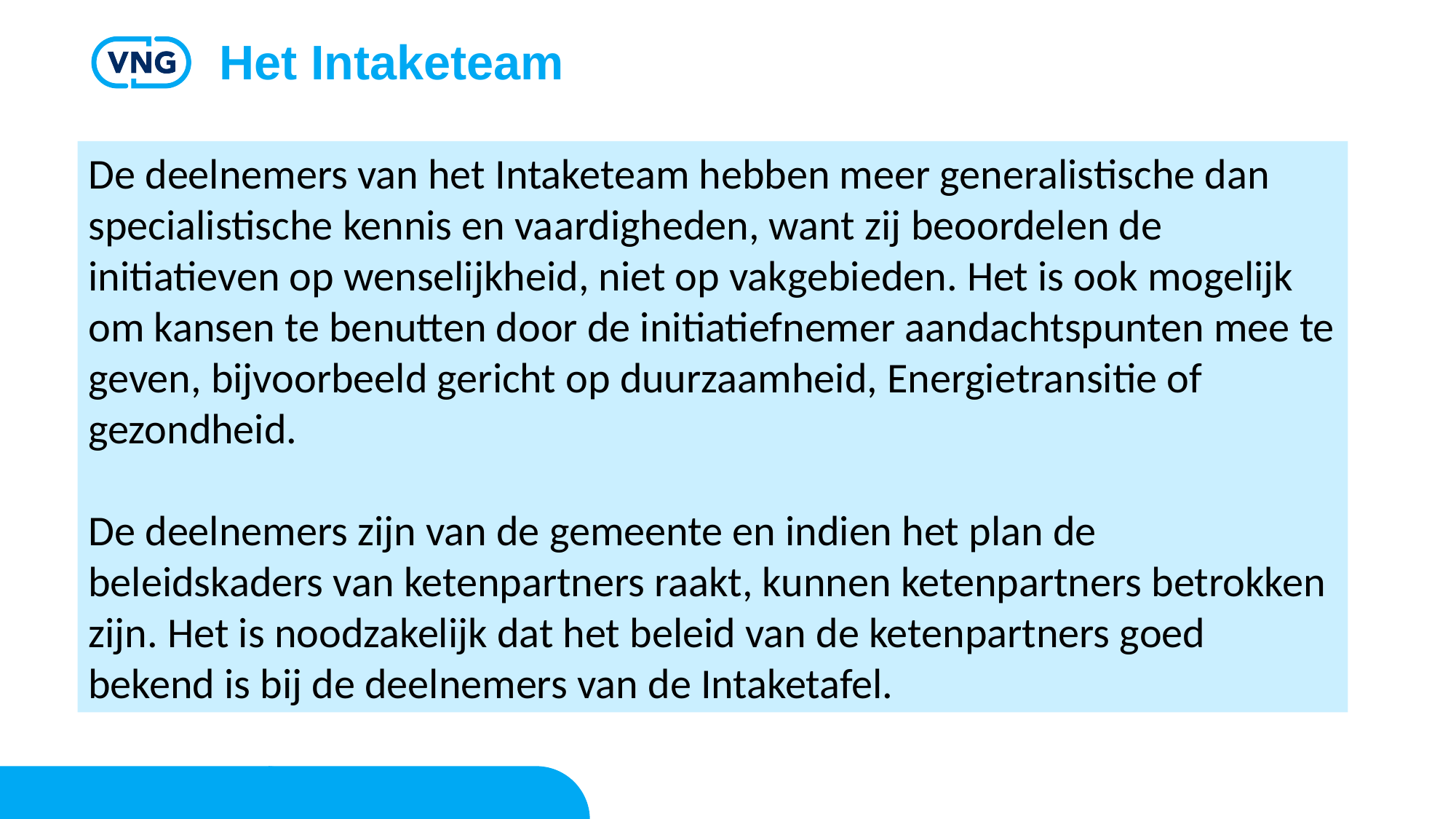

# Het Intaketeam
De deelnemers van het Intaketeam hebben meer generalistische dan specialistische kennis en vaardigheden, want zij beoordelen de initiatieven op wenselijkheid, niet op vakgebieden. Het is ook mogelijk om kansen te benutten door de initiatiefnemer aandachtspunten mee te geven, bijvoorbeeld gericht op duurzaamheid, Energietransitie of gezondheid.

De deelnemers zijn van de gemeente en indien het plan de beleidskaders van ketenpartners raakt, kunnen ketenpartners betrokken zijn. Het is noodzakelijk dat het beleid van de ketenpartners goed bekend is bij de deelnemers van de Intaketafel.